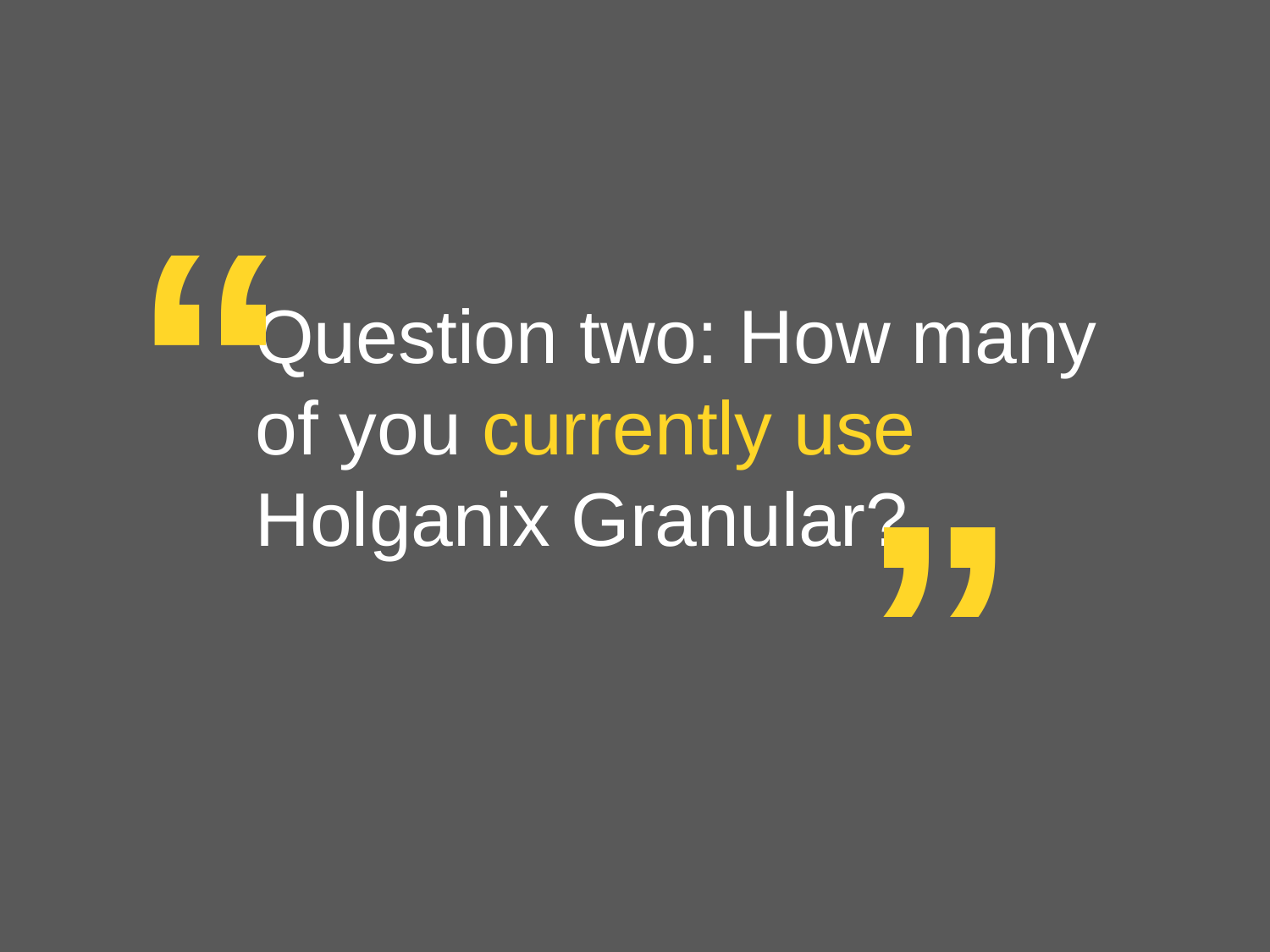

“
Question two: How many of you currently use Holganix Granular?
“